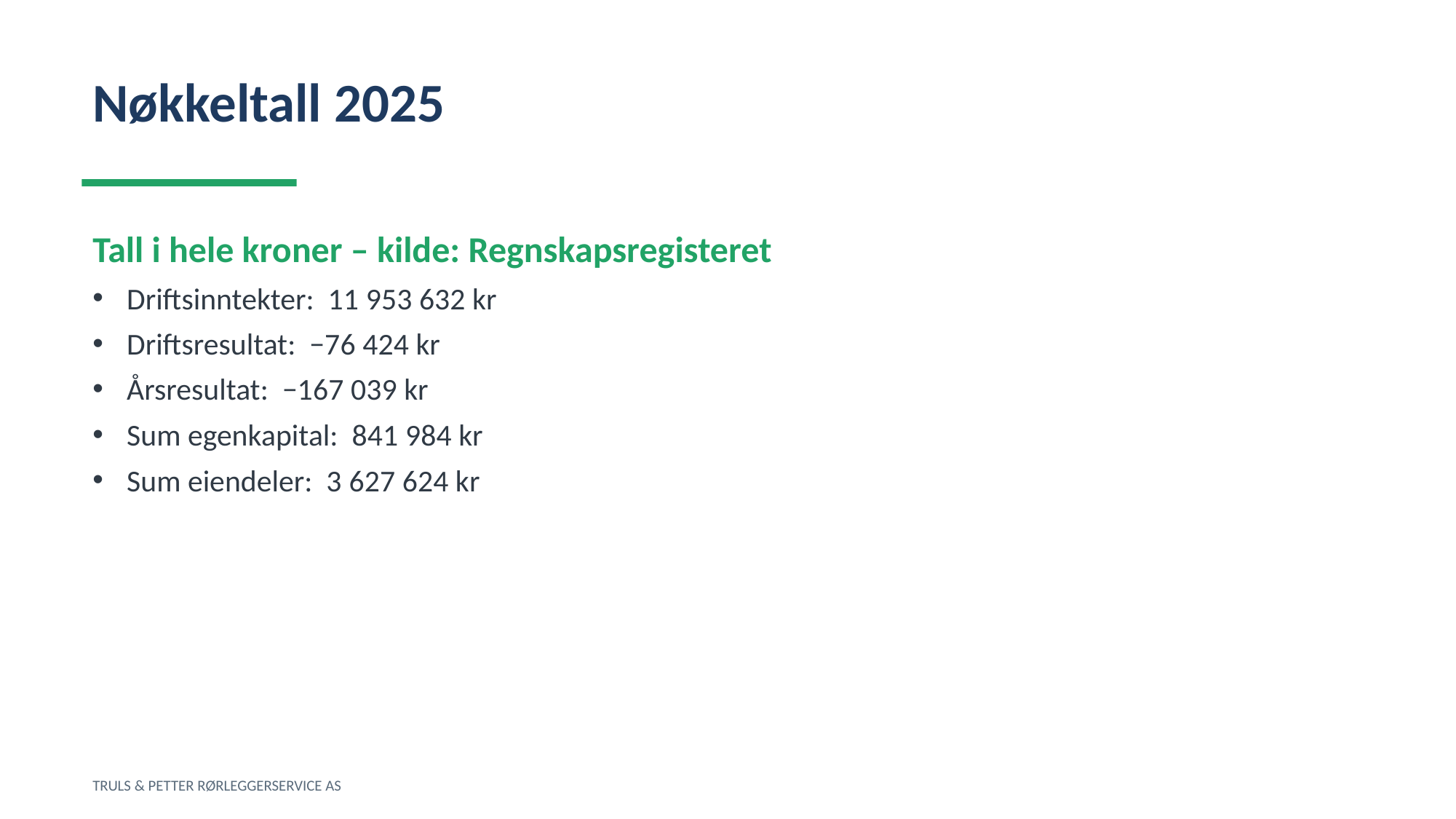

Nøkkeltall 2025

Tall i hele kroner – kilde: Regnskapsregisteret
Driftsinntekter:  11 953 632 kr
Driftsresultat:  −76 424 kr
Årsresultat:  −167 039 kr
Sum egenkapital:  841 984 kr
Sum eiendeler:  3 627 624 kr
TRULS & PETTER RØRLEGGERSERVICE AS